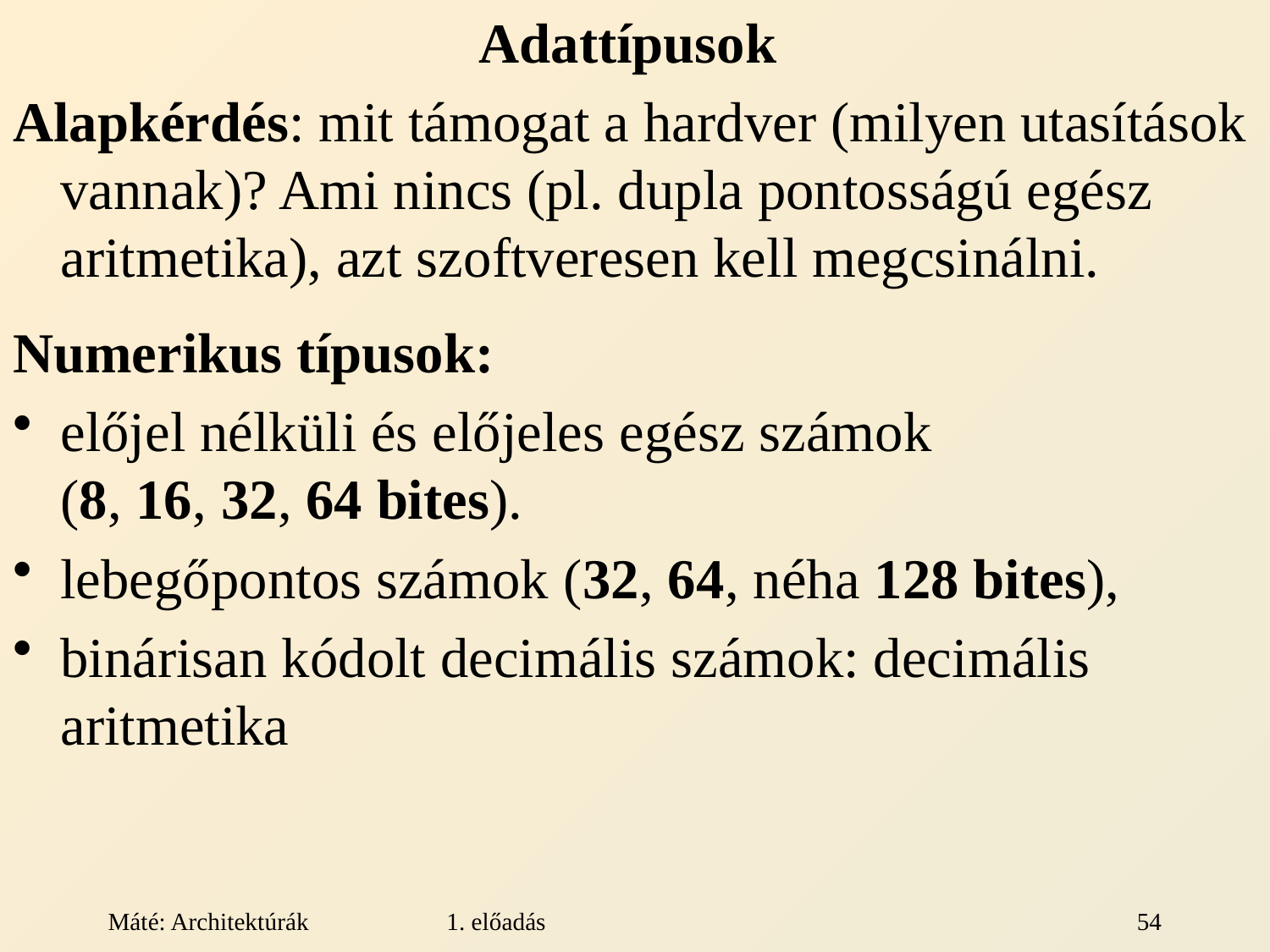

Adattípusok
Alapkérdés: mit támogat a hardver (milyen utasítások vannak)? Ami nincs (pl. dupla pontosságú egész aritmetika), azt szoftveresen kell megcsinálni.
Numerikus típusok:
előjel nélküli és előjeles egész számok
(8, 16, 32, 64 bites).
lebegőpontos számok (32, 64, néha 128 bites),
binárisan kódolt decimális számok: decimális aritmetika
Máté: Architektúrák
1. előadás
54